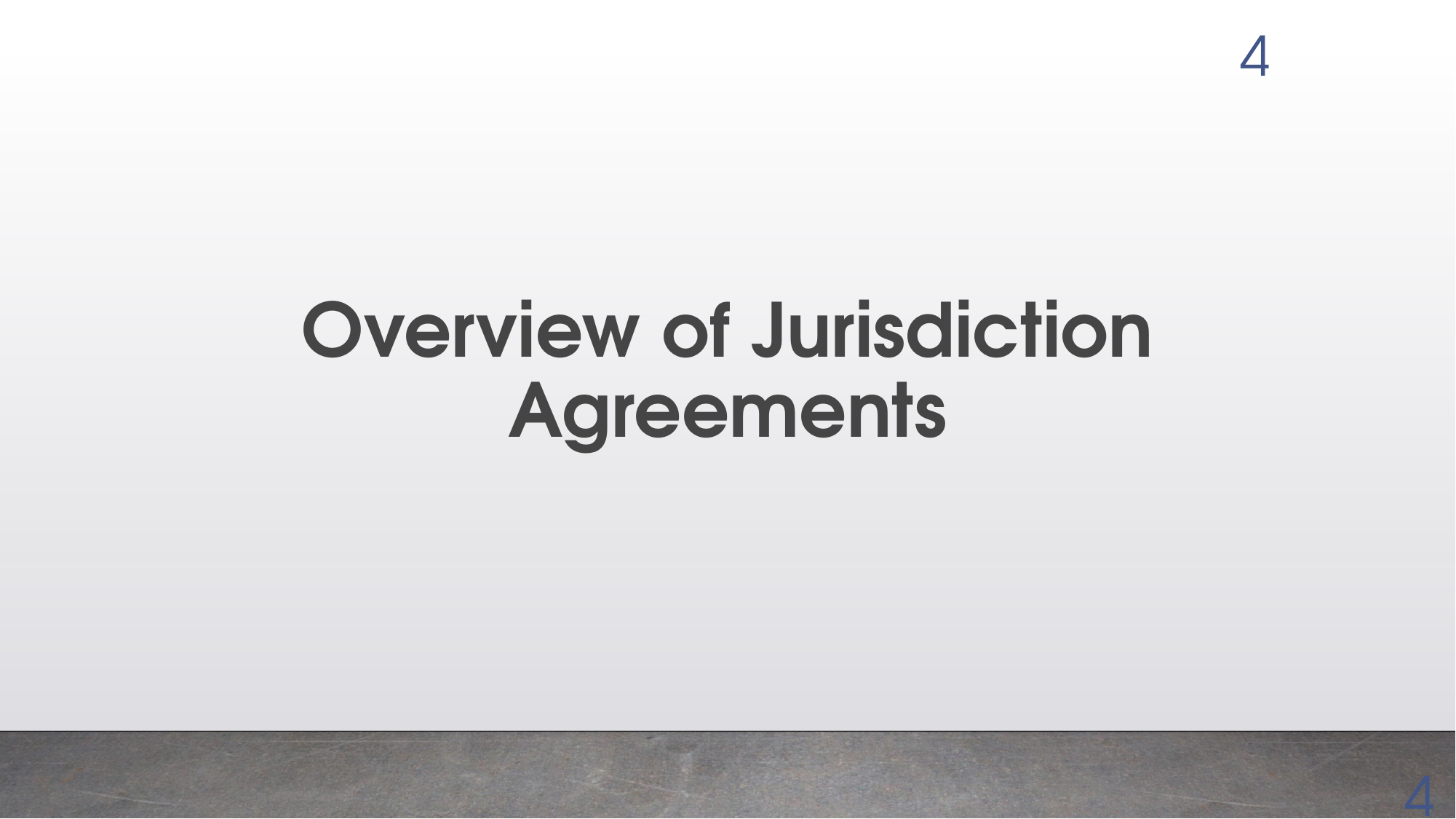

4
# Overview of Jurisdiction Agreements
4